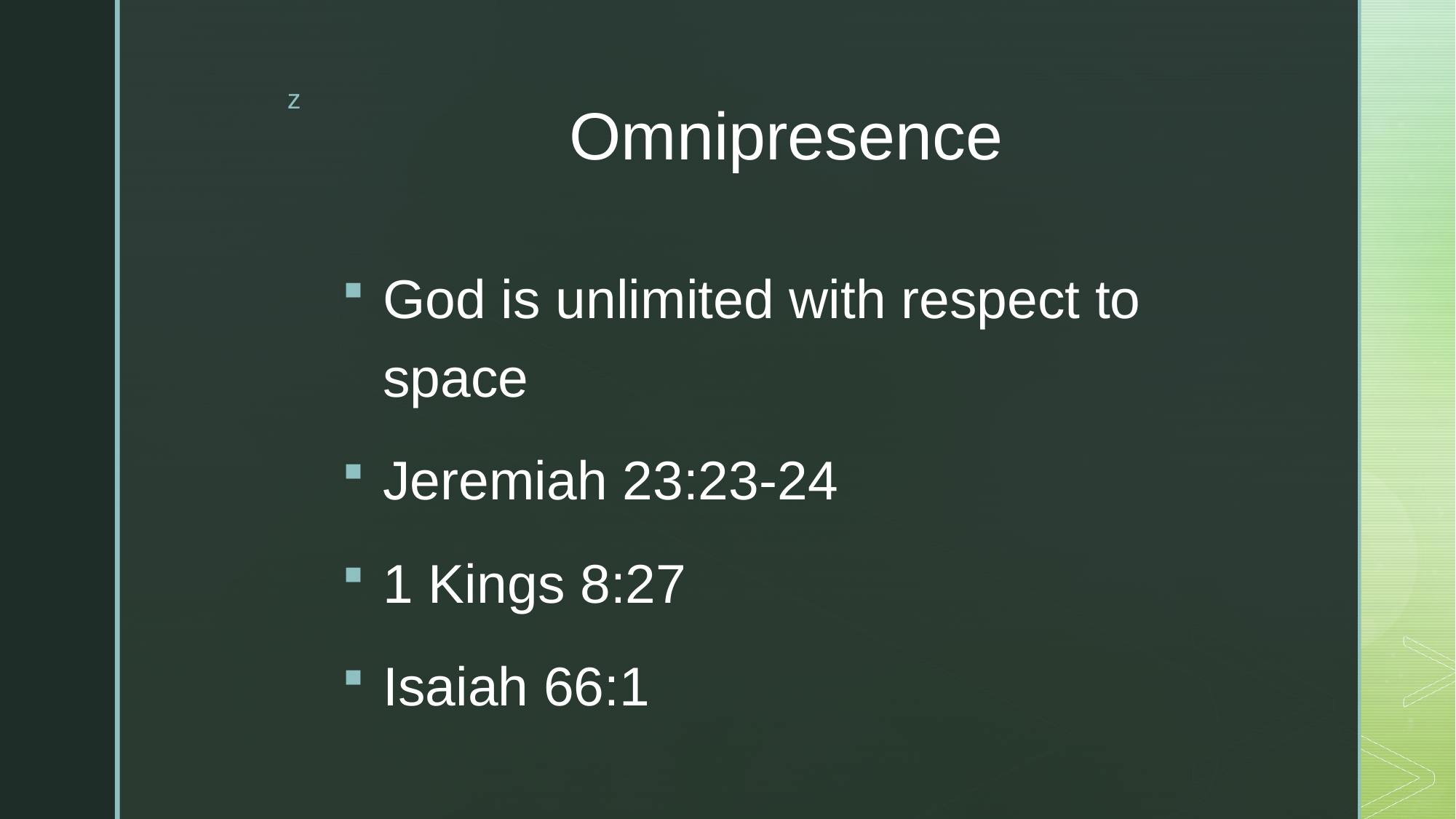

# Omnipresence
God is unlimited with respect to space
Jeremiah 23:23-24
1 Kings 8:27
Isaiah 66:1